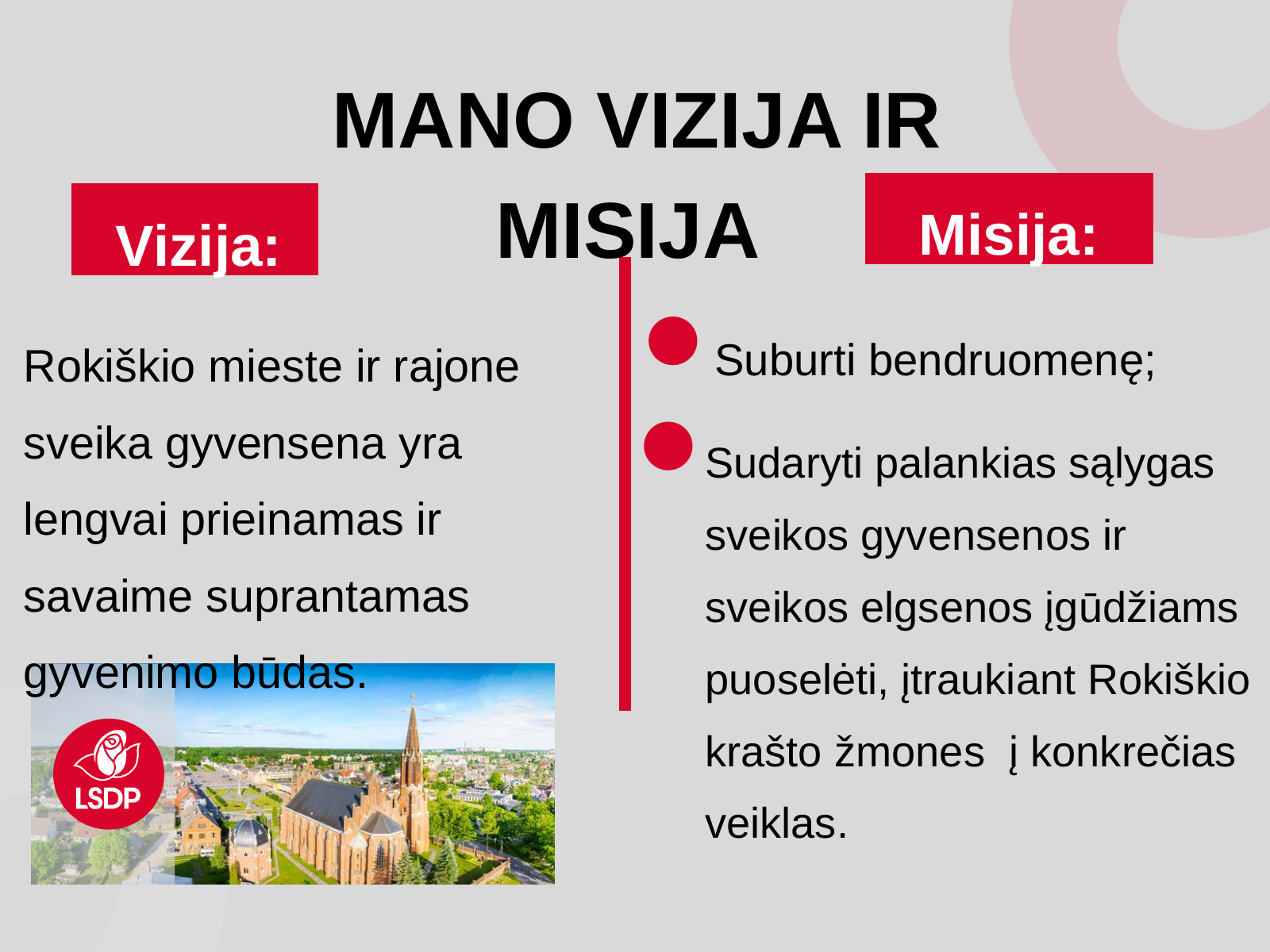

MANO VIZIJA IR MISIJA

Misija:
Vizija:
Suburti bendruomenę;
Rokiškio mieste ir rajone sveika gyvensena yra lengvai prieinamas ir savaime suprantamas gyvenimo būdas.

Sudaryti palankias sąlygas sveikos gyvensenos ir sveikos elgsenos įgūdžiams puoselėti, įtraukiant Rokiškio krašto žmones  į konkrečias veiklas.